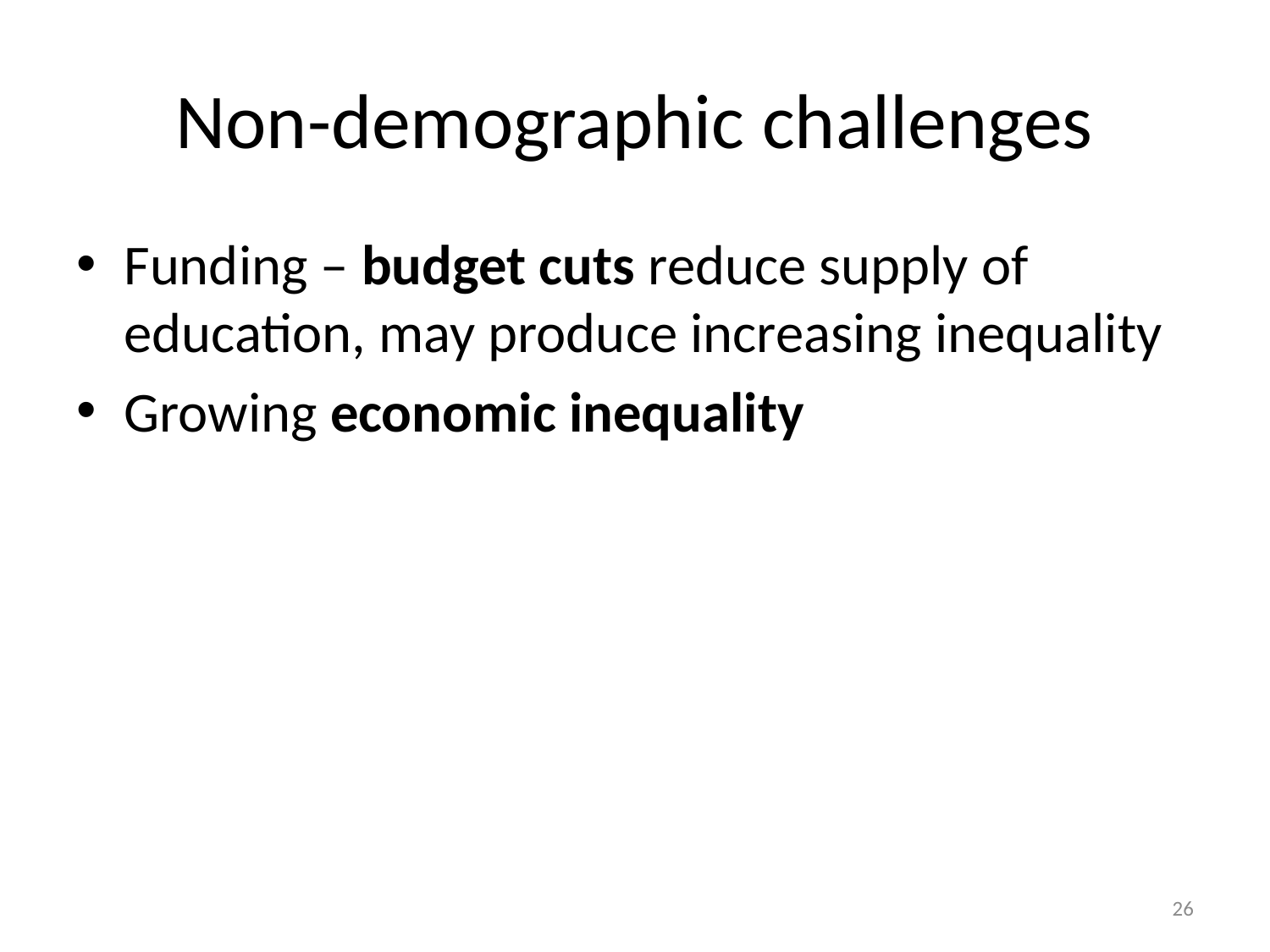

# Non-demographic challenges
Funding – budget cuts reduce supply of education, may produce increasing inequality
Growing economic inequality
26